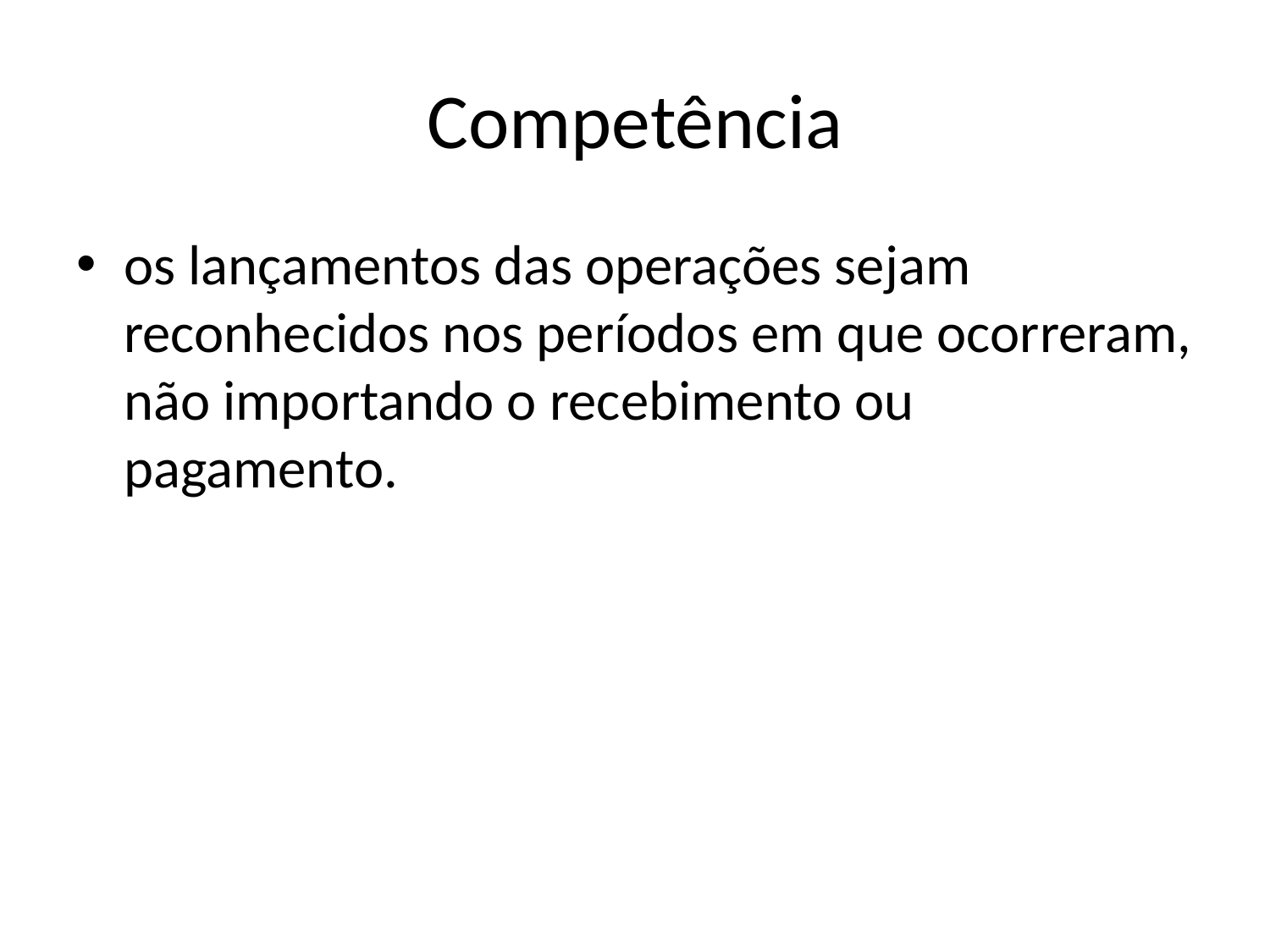

# Competência
os lançamentos das operações sejam reconhecidos nos períodos em que ocorreram, não importando o recebimento ou pagamento.